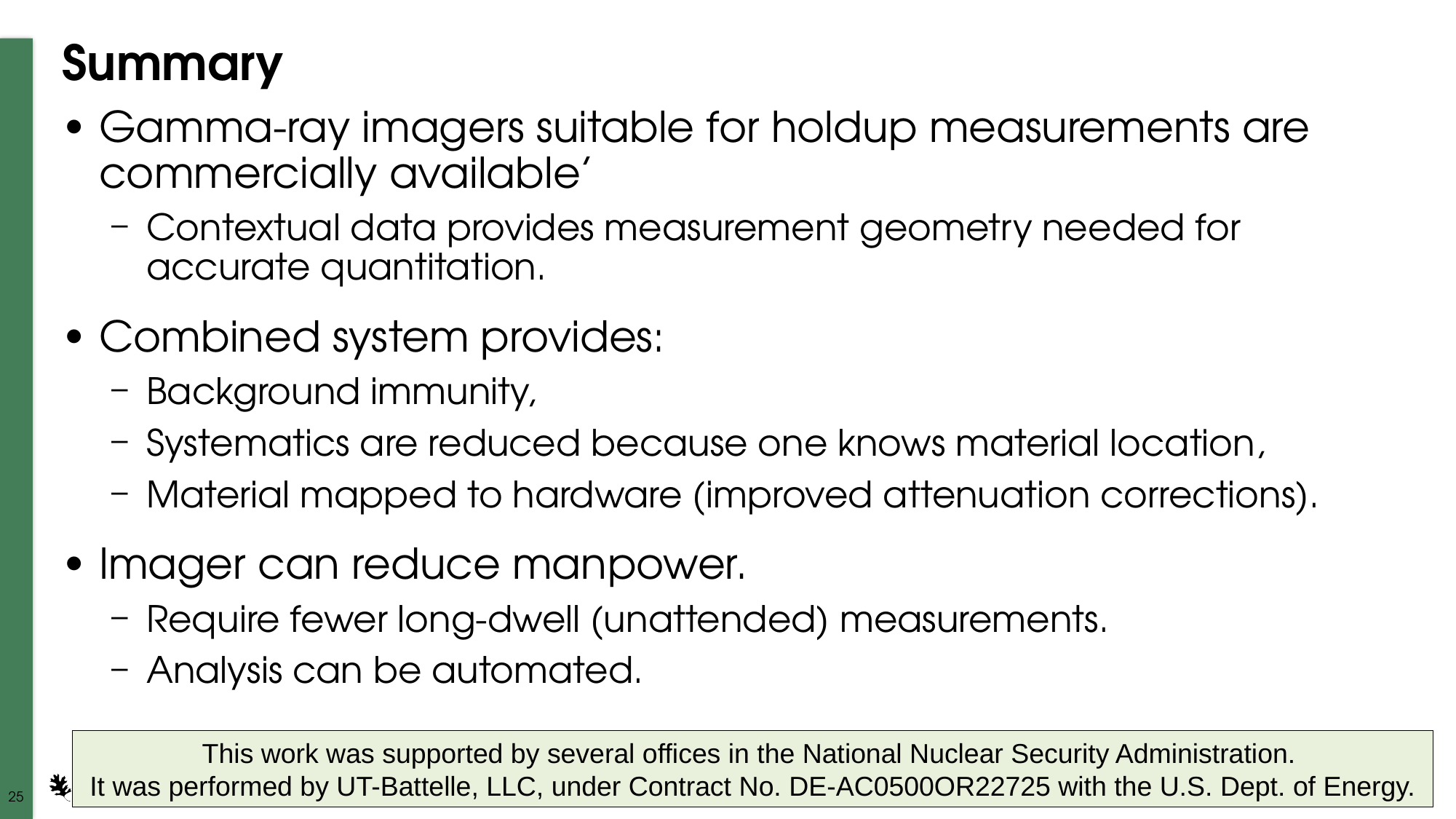

# Summary
Gamma-ray imagers suitable for holdup measurements are commercially available’
Contextual data provides measurement geometry needed for accurate quantitation.
Combined system provides:
Background immunity,
Systematics are reduced because one knows material location,
Material mapped to hardware (improved attenuation corrections).
Imager can reduce manpower.
Require fewer long-dwell (unattended) measurements.
Analysis can be automated.

This work was supported by several offices in the National Nuclear Security Administration.
It was performed by UT-Battelle, LLC, under Contract No. DE-AC0500OR22725 with the U.S. Dept. of Energy.